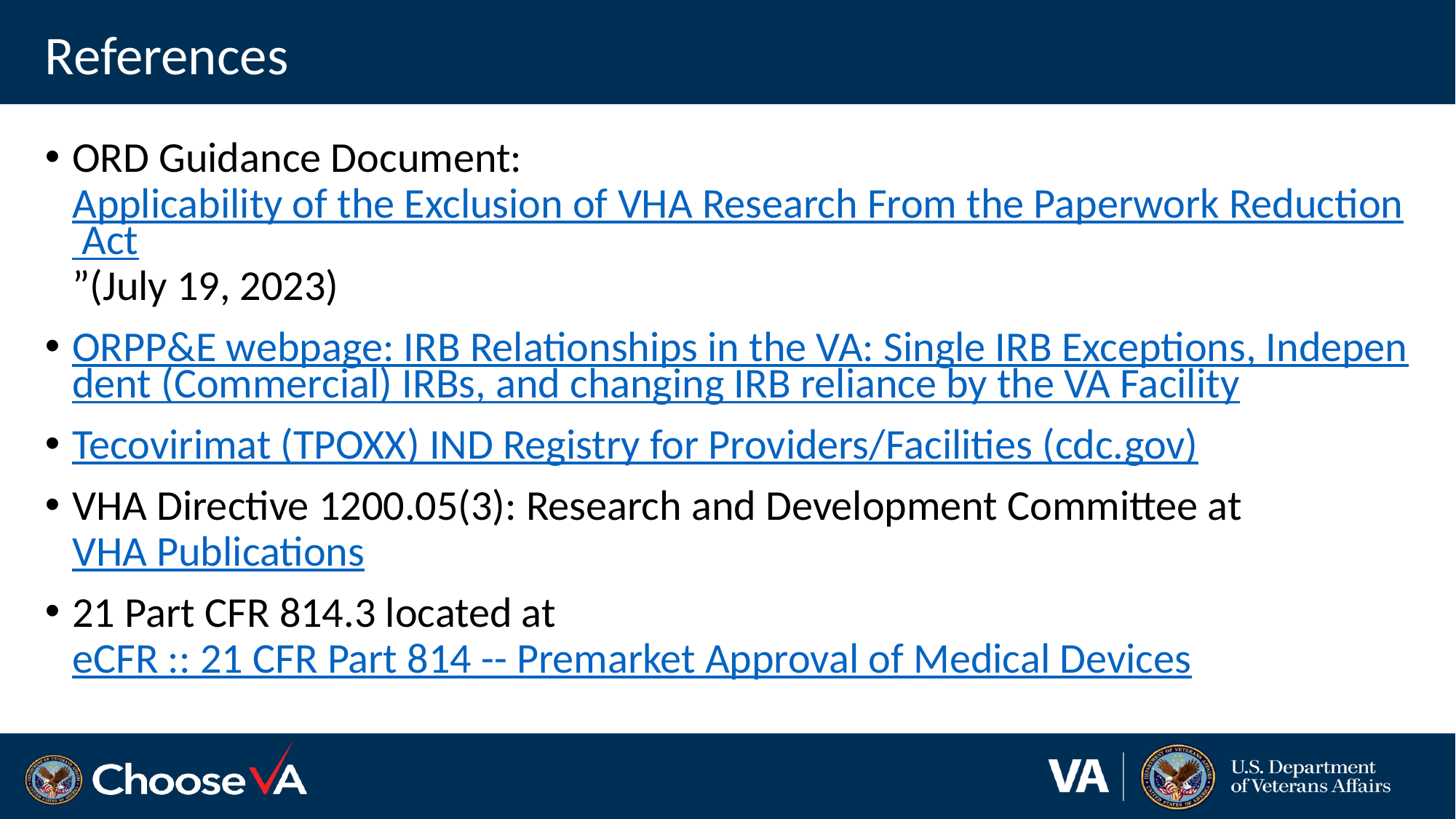

# References
ORD Guidance Document: Applicability of the Exclusion of VHA Research From the Paperwork Reduction Act”(July 19, 2023)
ORPP&E webpage: IRB Relationships in the VA: Single IRB Exceptions, Independent (Commercial) IRBs, and changing IRB reliance by the VA Facility
Tecovirimat (TPOXX) IND Registry for Providers/Facilities (cdc.gov)
VHA Directive 1200.05(3): Research and Development Committee at VHA Publications
21 Part CFR 814.3 located at eCFR :: 21 CFR Part 814 -- Premarket Approval of Medical Devices